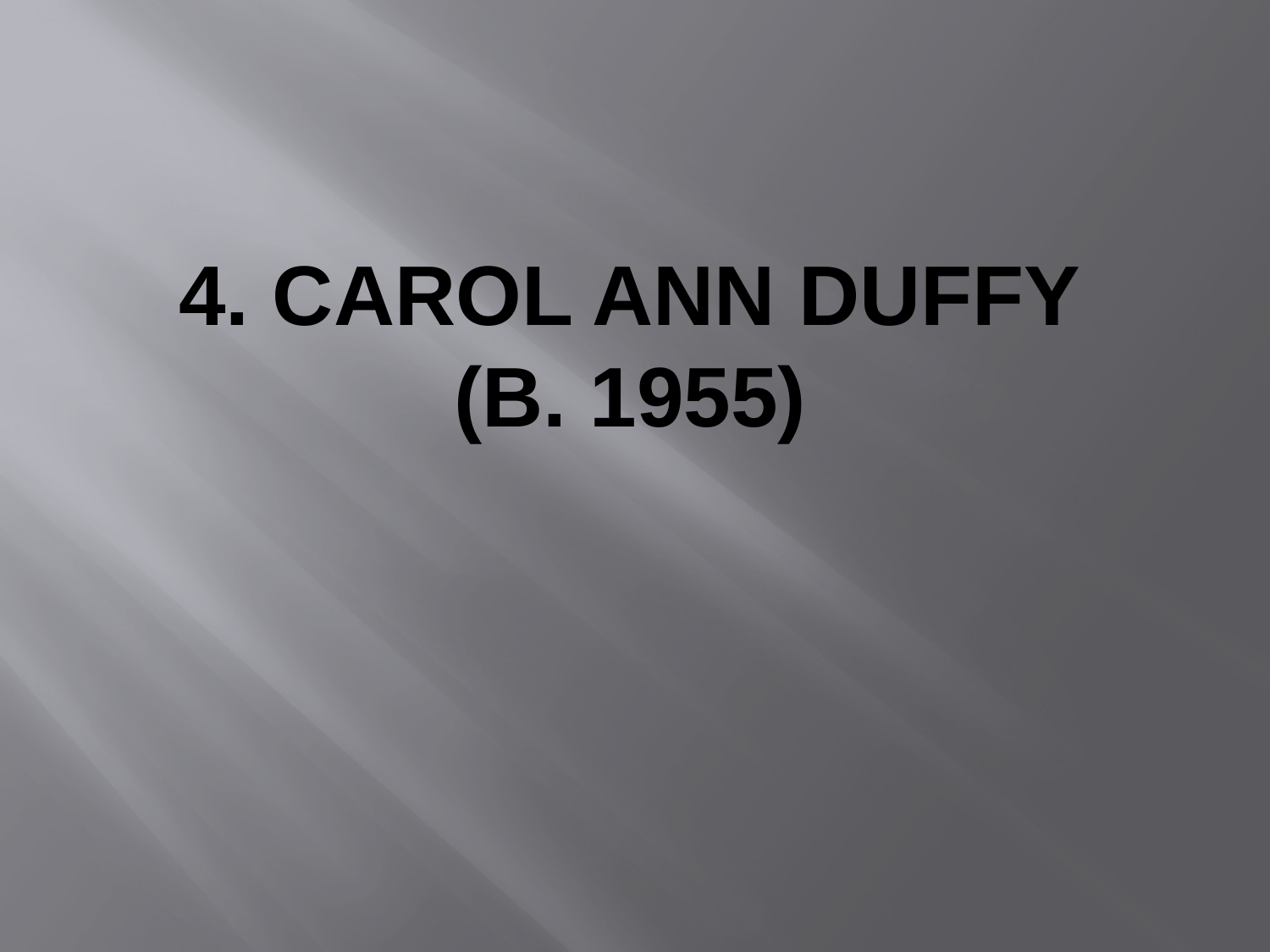

# 4. Carol ann duffy (b. 1955)